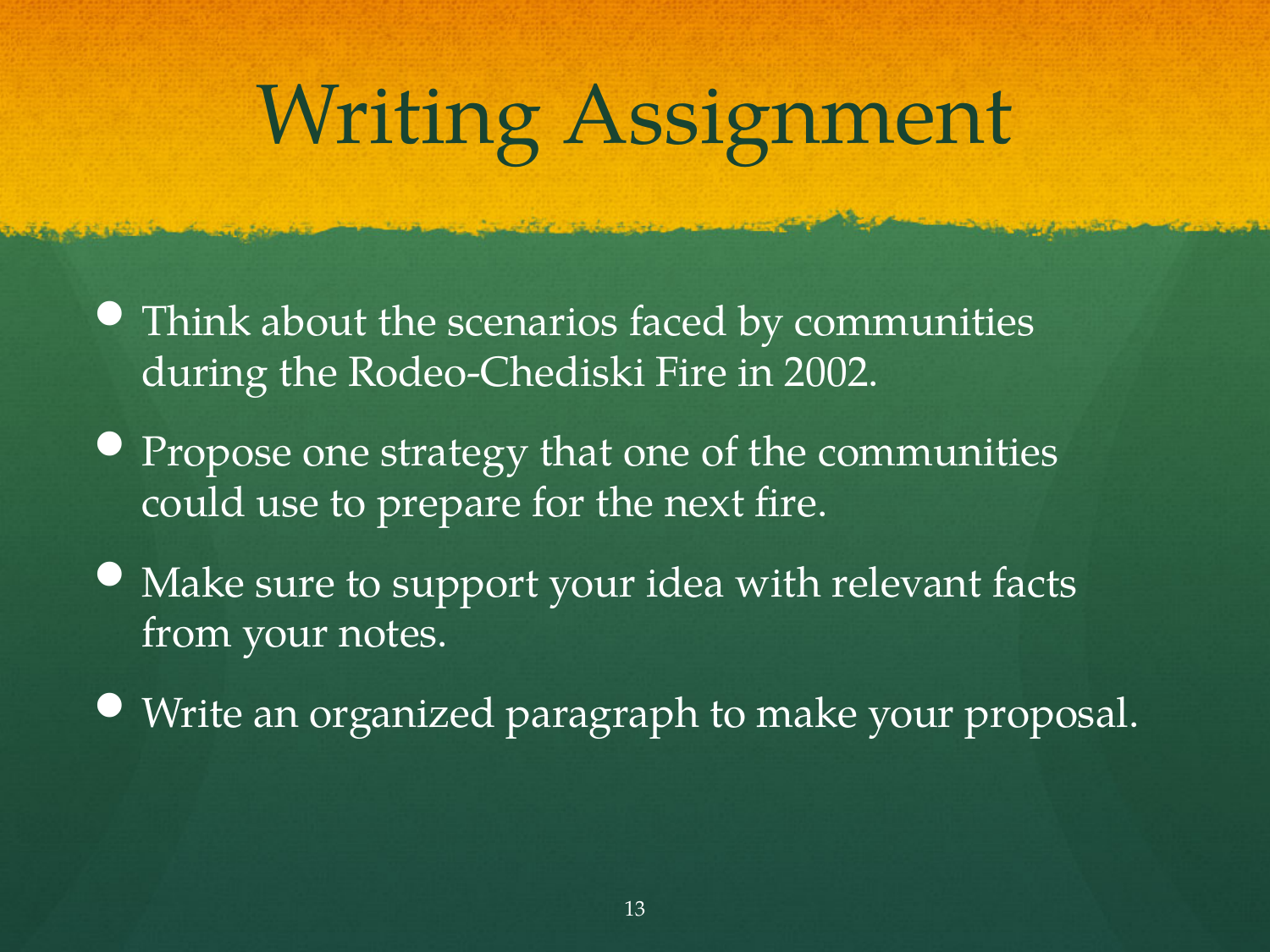

# Writing Assignment
Think about the scenarios faced by communities during the Rodeo-Chediski Fire in 2002.
Propose one strategy that one of the communities could use to prepare for the next fire.
Make sure to support your idea with relevant facts from your notes.
Write an organized paragraph to make your proposal.

13